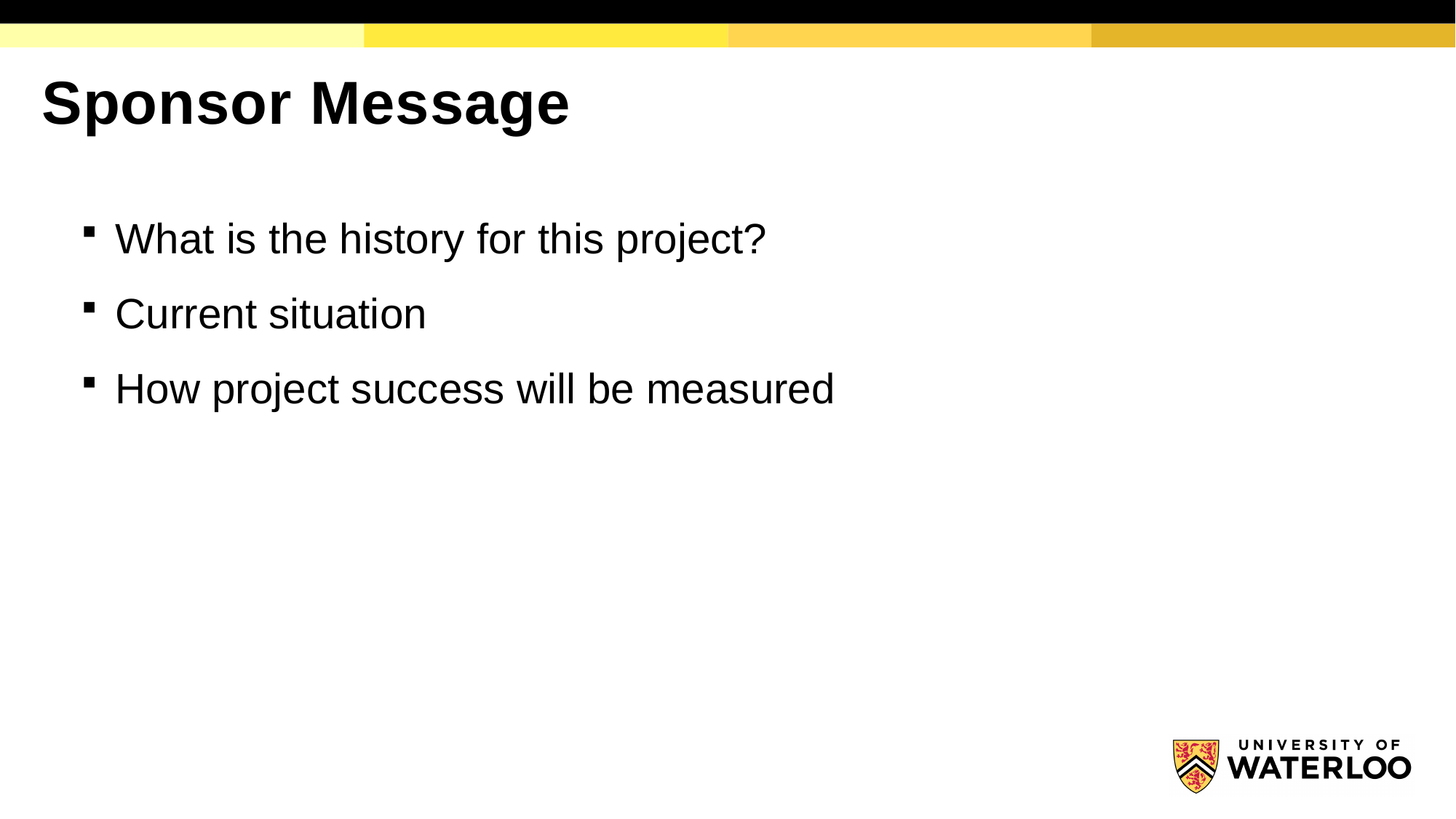

# Sponsor Message
What is the history for this project?
Current situation
How project success will be measured